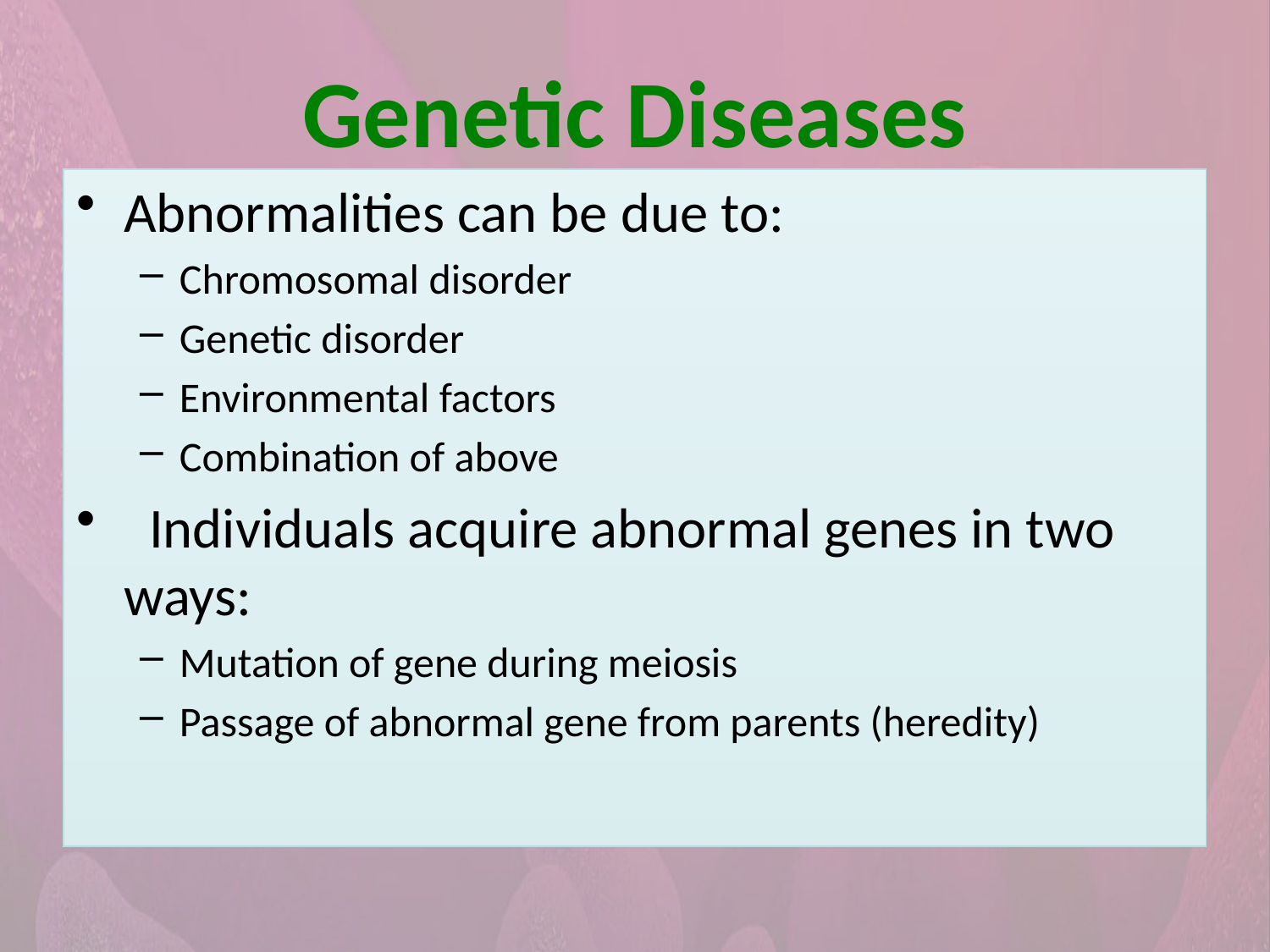

Genetic Diseases
Abnormalities can be due to:
Chromosomal disorder
Genetic disorder
Environmental factors
Combination of above
  Individuals acquire abnormal genes in two ways:
Mutation of gene during meiosis
Passage of abnormal gene from parents (heredity)